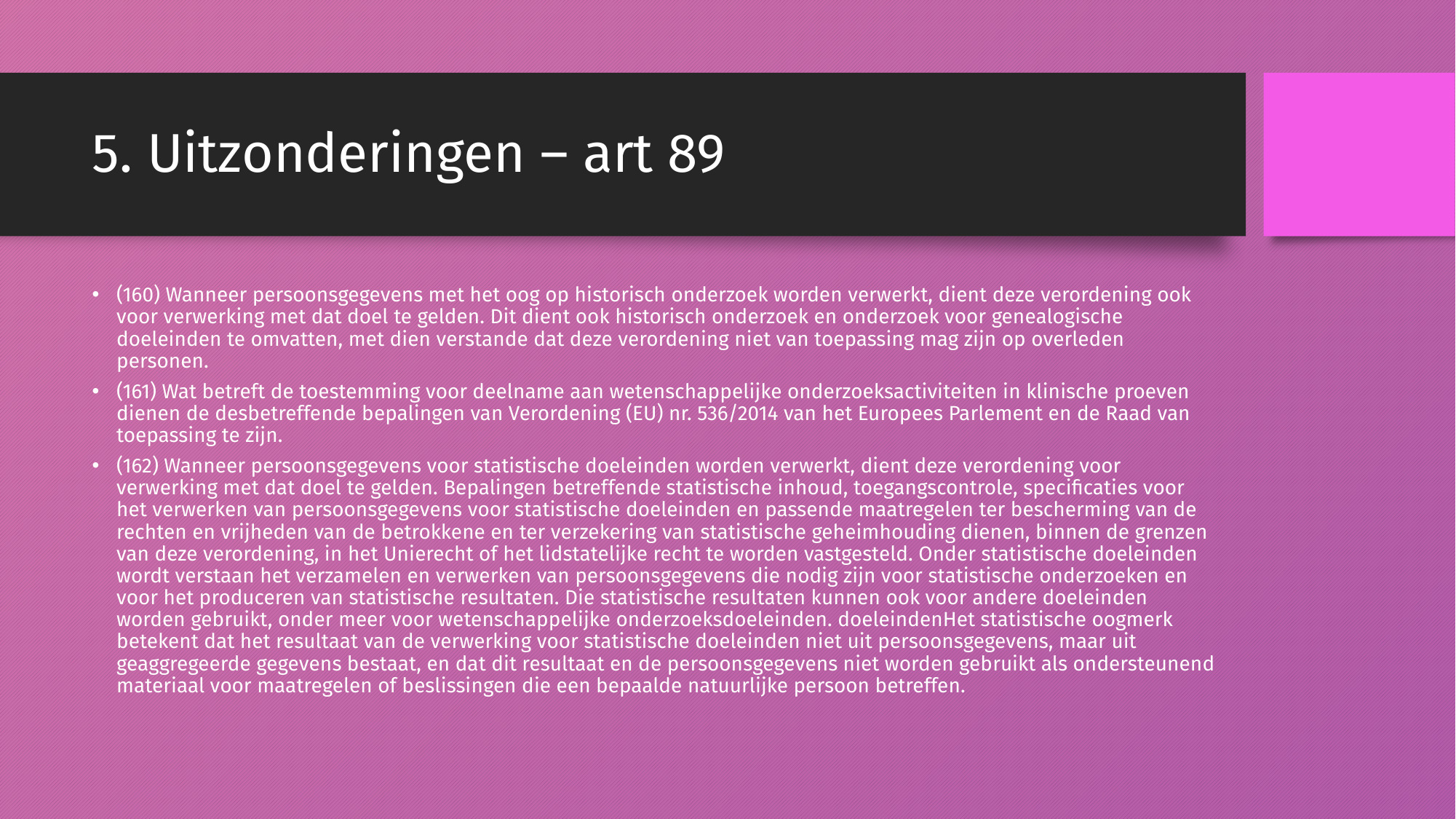

# 5. Uitzonderingen – art 89
(160) Wanneer persoonsgegevens met het oog op historisch onderzoek worden verwerkt, dient deze verordening ook voor verwerking met dat doel te gelden. Dit dient ook historisch onderzoek en onderzoek voor genealogische doeleinden te omvatten, met dien verstande dat deze verordening niet van toepassing mag zijn op overleden personen.
(161) Wat betreft de toestemming voor deelname aan wetenschappelijke onderzoeksactiviteiten in klinische proeven dienen de desbetreffende bepalingen van Verordening (EU) nr. 536/2014 van het Europees Parlement en de Raad van toepassing te zijn.
(162) Wanneer persoonsgegevens voor statistische doeleinden worden verwerkt, dient deze verordening voor verwerking met dat doel te gelden. Bepalingen betreffende statistische inhoud, toegangscontrole, specificaties voor het verwerken van persoonsgegevens voor statistische doeleinden en passende maatregelen ter bescherming van de rechten en vrijheden van de betrokkene en ter verzekering van statistische geheimhouding dienen, binnen de grenzen van deze verordening, in het Unierecht of het lidstatelijke recht te worden vastgesteld. Onder statistische doeleinden wordt verstaan het verzamelen en verwerken van persoonsgegevens die nodig zijn voor statistische onderzoeken en voor het produceren van statistische resultaten. Die statistische resultaten kunnen ook voor andere doeleinden worden gebruikt, onder meer voor wetenschappelijke onderzoeksdoeleinden. doeleindenHet statistische oogmerk betekent dat het resultaat van de verwerking voor statistische doeleinden niet uit persoonsgegevens, maar uit geaggregeerde gegevens bestaat, en dat dit resultaat en de persoonsgegevens niet worden gebruikt als ondersteunend materiaal voor maatregelen of beslissingen die een bepaalde natuurlijke persoon betreffen.